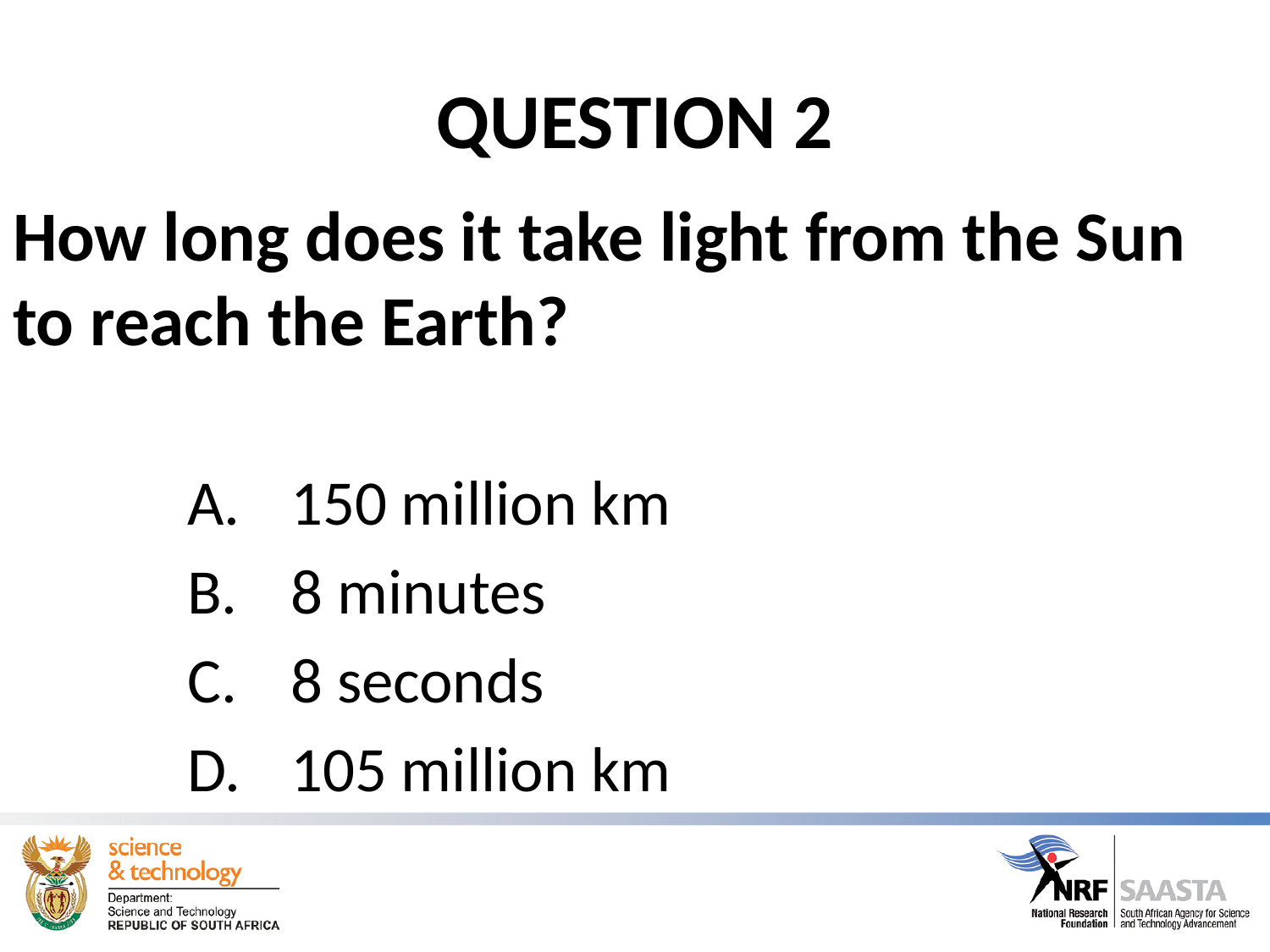

# QUESTION 2
How long does it take light from the Sun to reach the Earth?

150 million km
8 minutes
8 seconds
105 million km